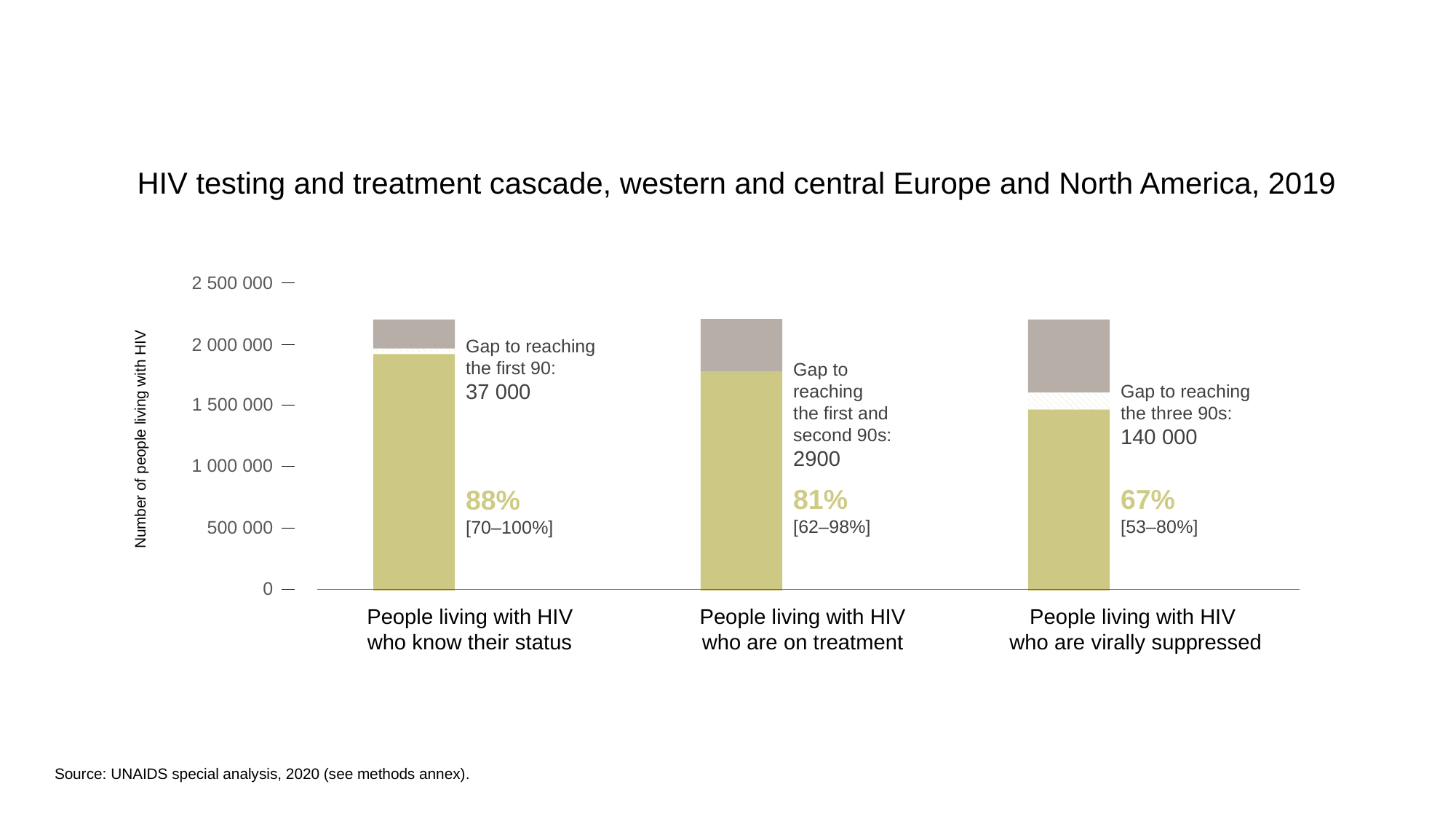

HIV testing and treatment cascade, western and central Europe and North America, 2019
2 500 000

Number of people living with HIV
2 000 000
Gap to reaching  the first 90:
37 000

Gap to reaching
the first and
second 90s:
2900

Gap to reaching
the three 90s:
140 000
1 500 000

1 000 000
88%
[70–100%]
81%
[62–98%]
67%
[53–80%]
500 000
0
People living with HIV who know their status
People living with HIV who are on treatment
People living with HIV
who are virally suppressed
Source: UNAIDS special analysis, 2020 (see methods annex).